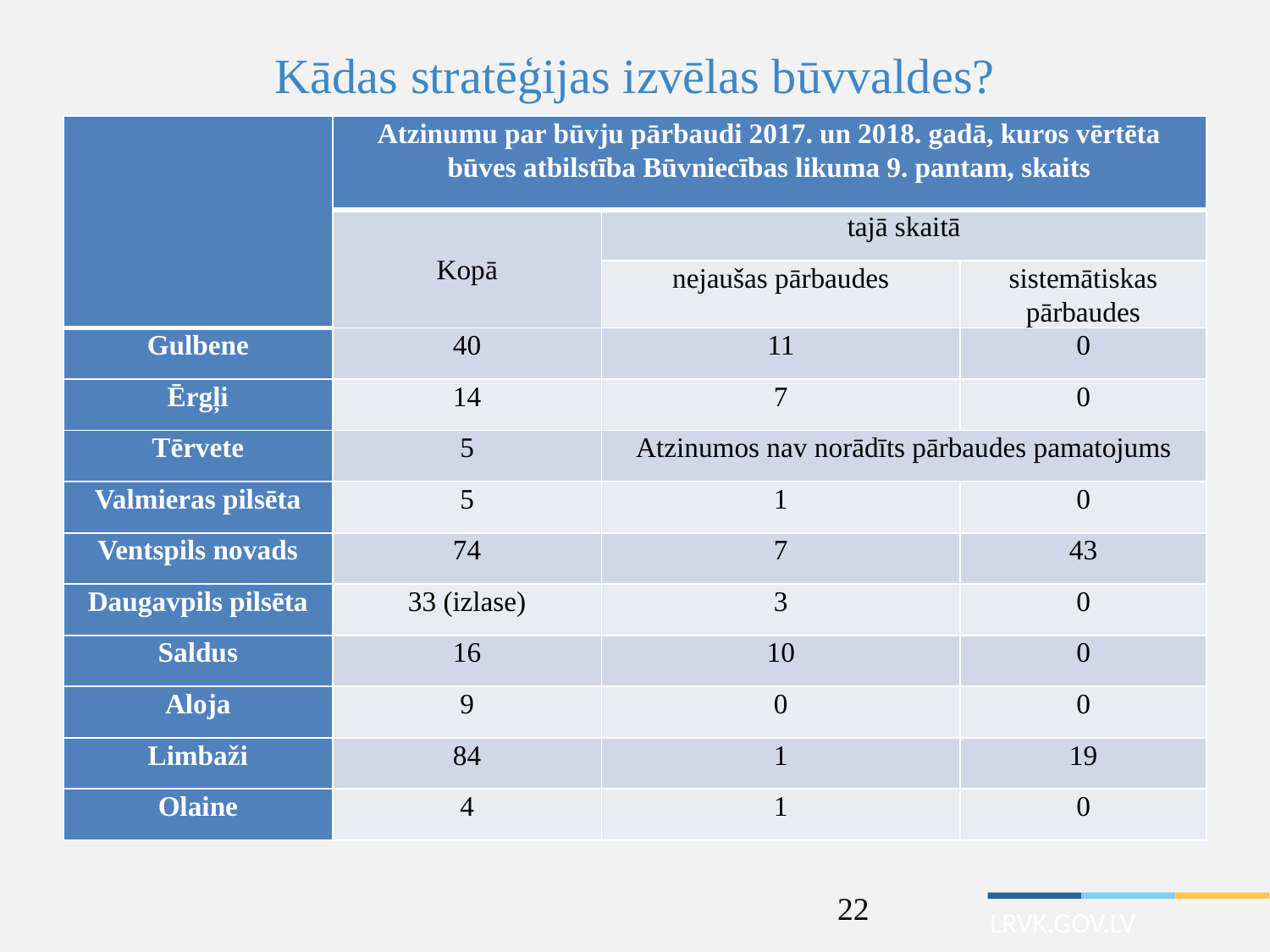

# Kādas stratēģijas izvēlas būvvaldes?
|  | Atzinumu par būvju pārbaudi 2017. un 2018. gadā, kuros vērtēta būves atbilstība Būvniecības likuma 9. pantam, skaits |  |  |
| --- | --- | --- | --- |
|  | Kopā | tajā skaitā |  |
|  |  | nejaušas pārbaudes | sistemātiskas pārbaudes |
| Gulbene | 40 | 11 | 0 |
| Ērgļi | 14 | 7 | 0 |
| Tērvete | 5 | Atzinumos nav norādīts pārbaudes pamatojums |  |
| Valmieras pilsēta | 5 | 1 | 0 |
| Ventspils novads | 74 | 7 | 43 |
| Daugavpils pilsēta | 33 (izlase) | 3 | 0 |
| Saldus | 16 | 10 | 0 |
| Aloja | 9 | 0 | 0 |
| Limbaži | 84 | 1 | 19 |
| Olaine | 4 | 1 | 0 |
22